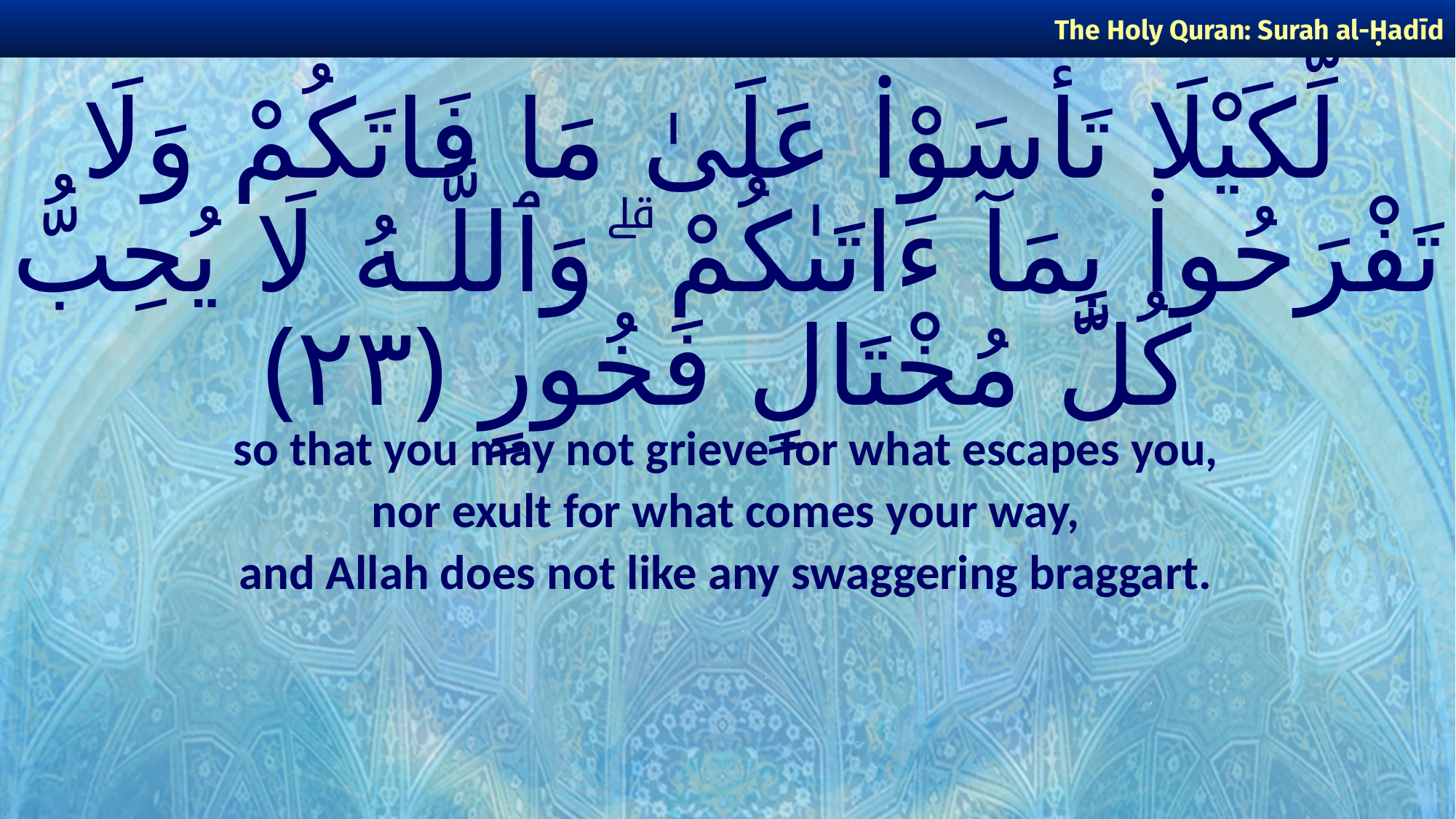

The Holy Quran: Surah al-Ḥadīd
# لِّكَيْلَا تَأْسَوْا۟ عَلَىٰ مَا فَاتَكُمْ وَلَا تَفْرَحُوا۟ بِمَآ ءَاتَىٰكُمْ ۗ وَٱللَّـهُ لَا يُحِبُّ كُلَّ مُخْتَالٍ فَخُورٍ ﴿٢٣﴾
so that you may not grieve for what escapes you,
nor exult for what comes your way,
and Allah does not like any swaggering braggart.